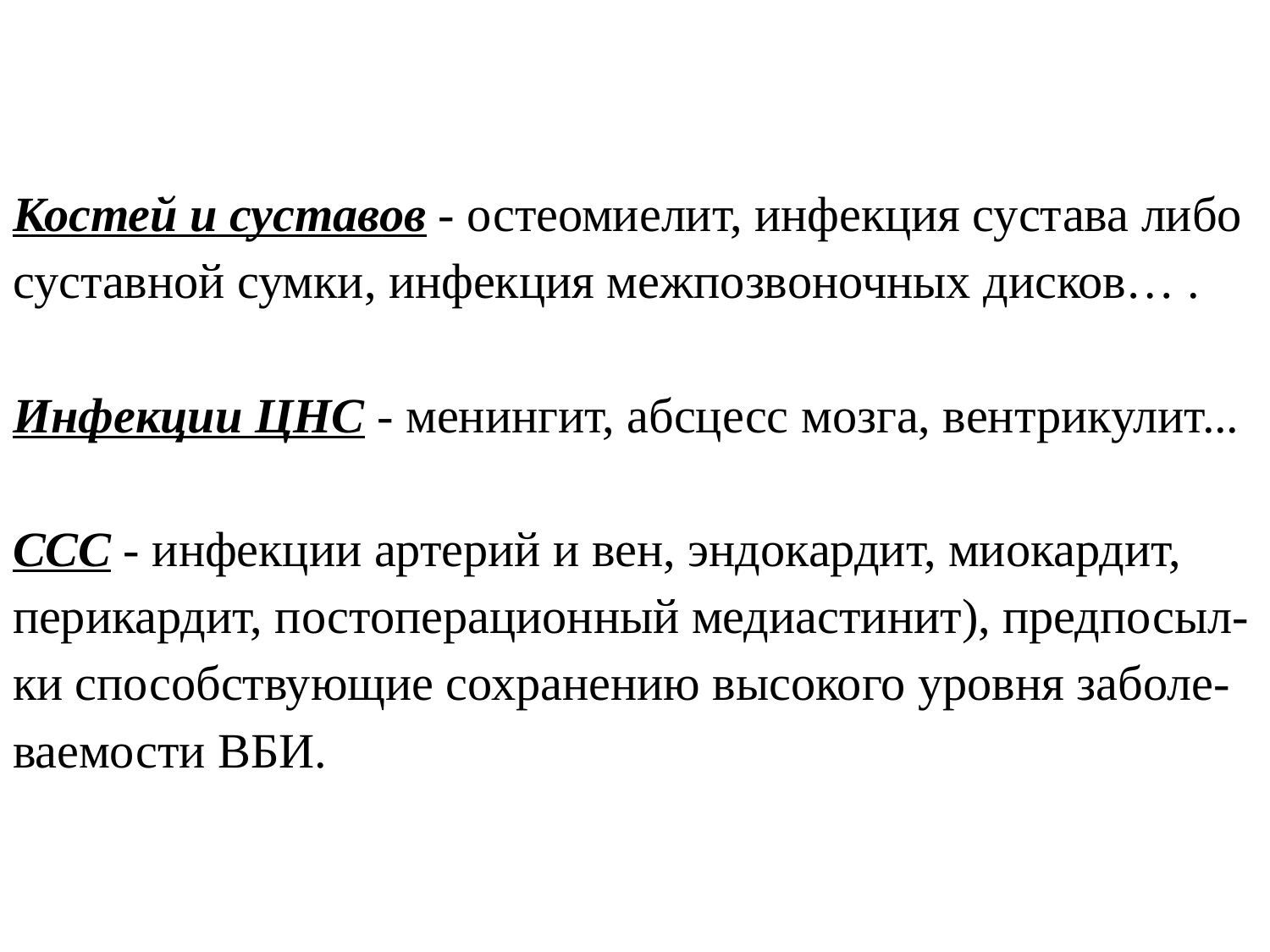

# Костей и суставов - остеомиелит, инфекция сустава либо суставной сумки, инфекция межпозвоночных дисков… . Инфекции ЦНС - менингит, абсцесс мозга, вентрикулит... ССС - инфекции артерий и вен, эндокардит, миокардит, перикардит, постоперационный медиастинит), предпосыл-ки способствующие сохранению высокого уровня заболе-ваемости ВБИ.